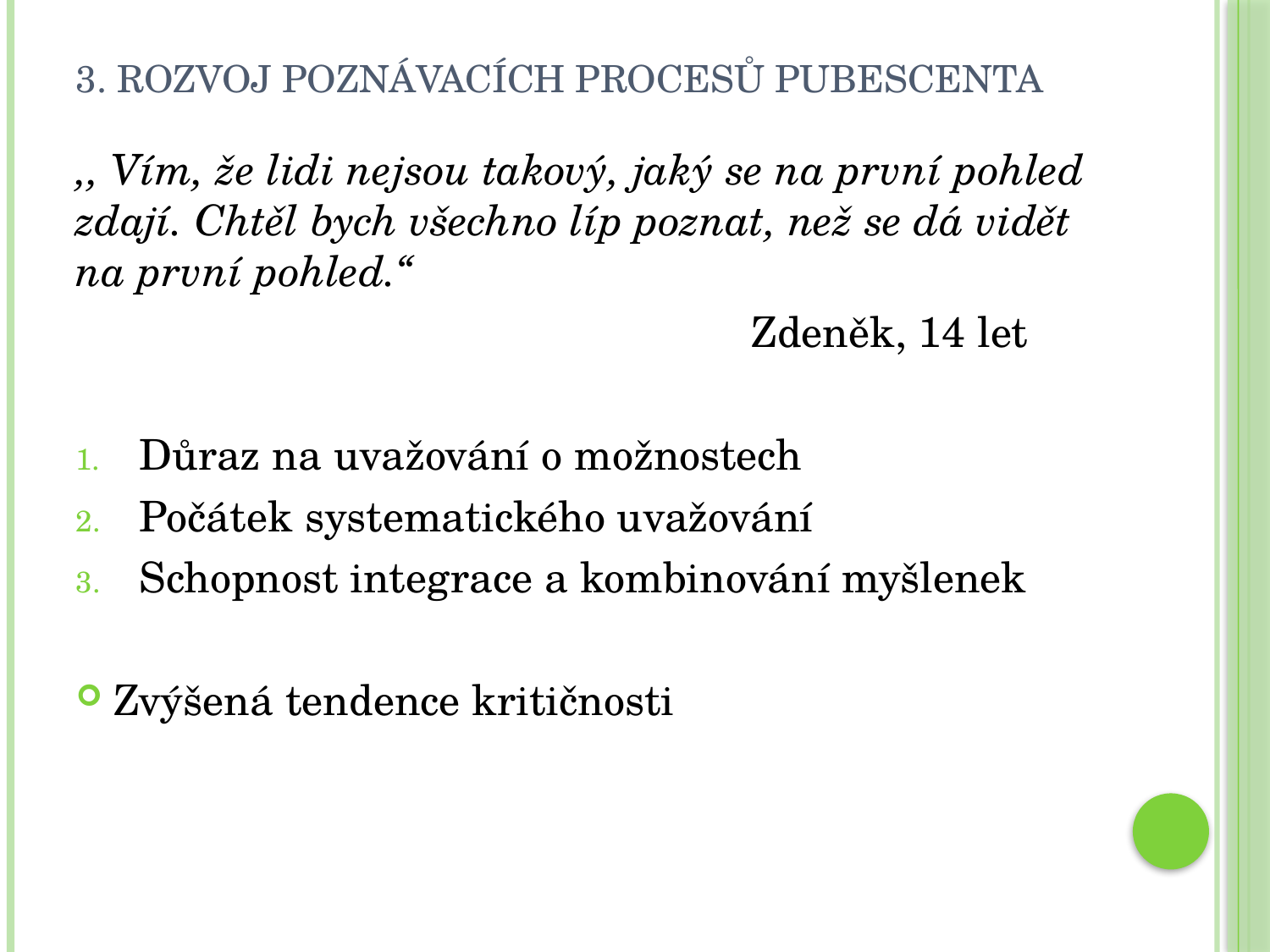

# 3. Rozvoj poznávacích procesů pubescenta
,, Vím, že lidi nejsou takový, jaký se na první pohled zdají. Chtěl bych všechno líp poznat, než se dá vidět na první pohled.“
                                                         Zdeněk, 14 let

Důraz na uvažování o možnostech
Počátek systematického uvažování
Schopnost integrace a kombinování myšlenek

Zvýšená tendence kritičnosti